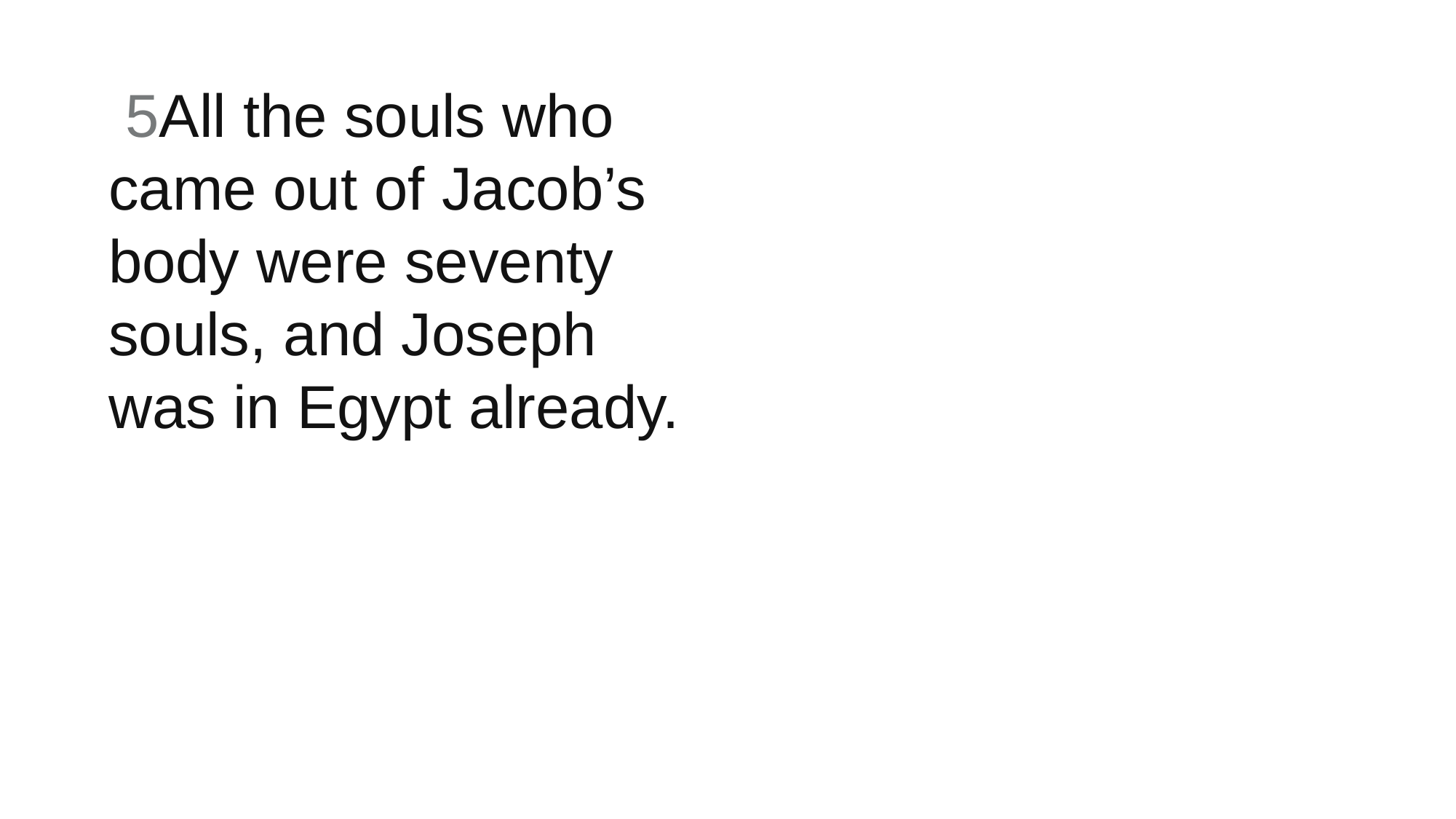

5All the souls who came out of Jacob’s body were seventy souls, and Joseph was in Egypt already.